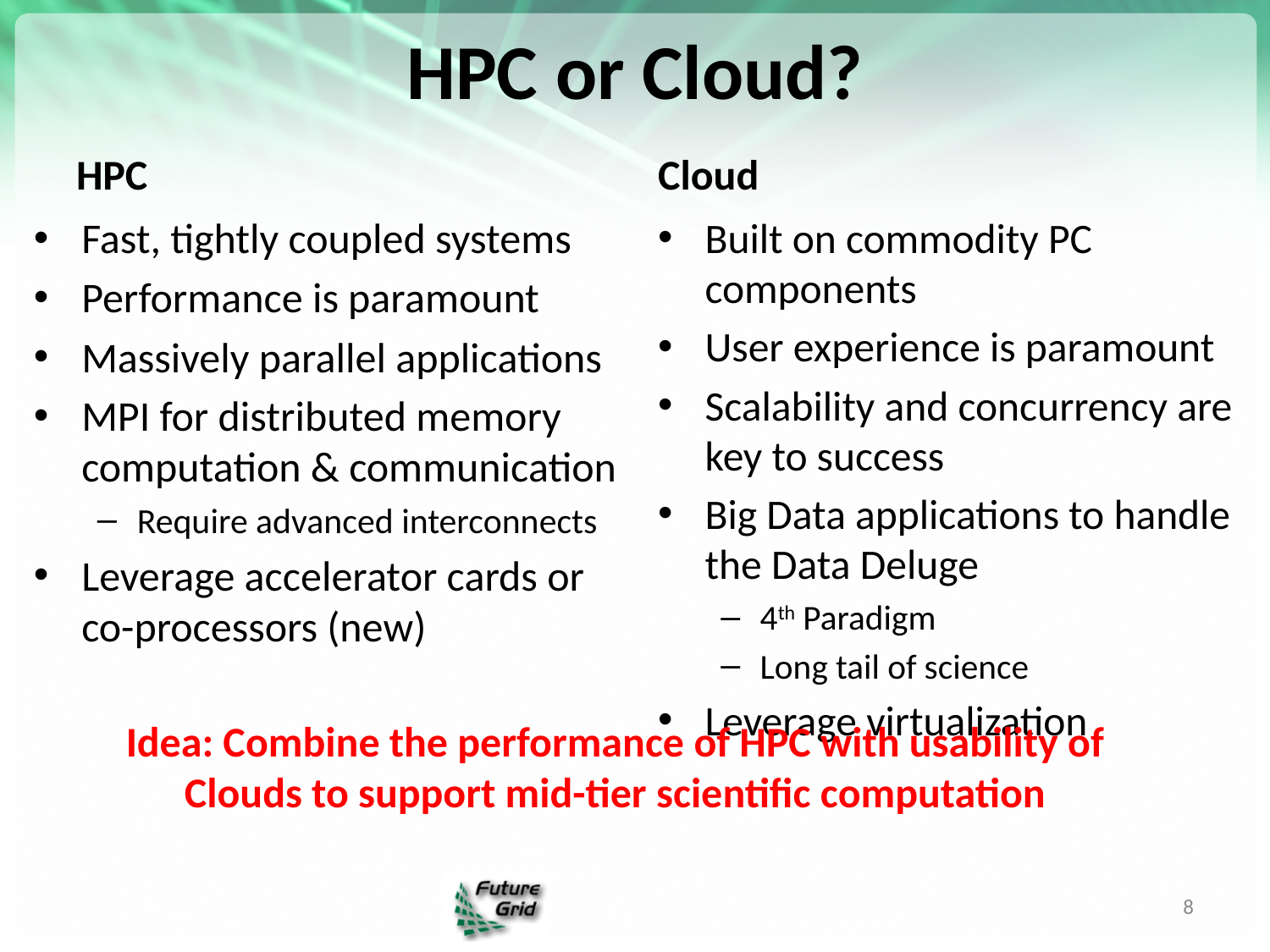

# HPC or Cloud?
HPC
Cloud
Fast, tightly coupled systems
Performance is paramount
Massively parallel applications
MPI for distributed memory computation & communication
Require advanced interconnects
Leverage accelerator cards or co-processors (new)
Built on commodity PC components
User experience is paramount
Scalability and concurrency are key to success
Big Data applications to handle the Data Deluge
4th Paradigm
Long tail of science
Leverage virtualization
Idea: Combine the performance of HPC with usability of Clouds to support mid-tier scientific computation
8